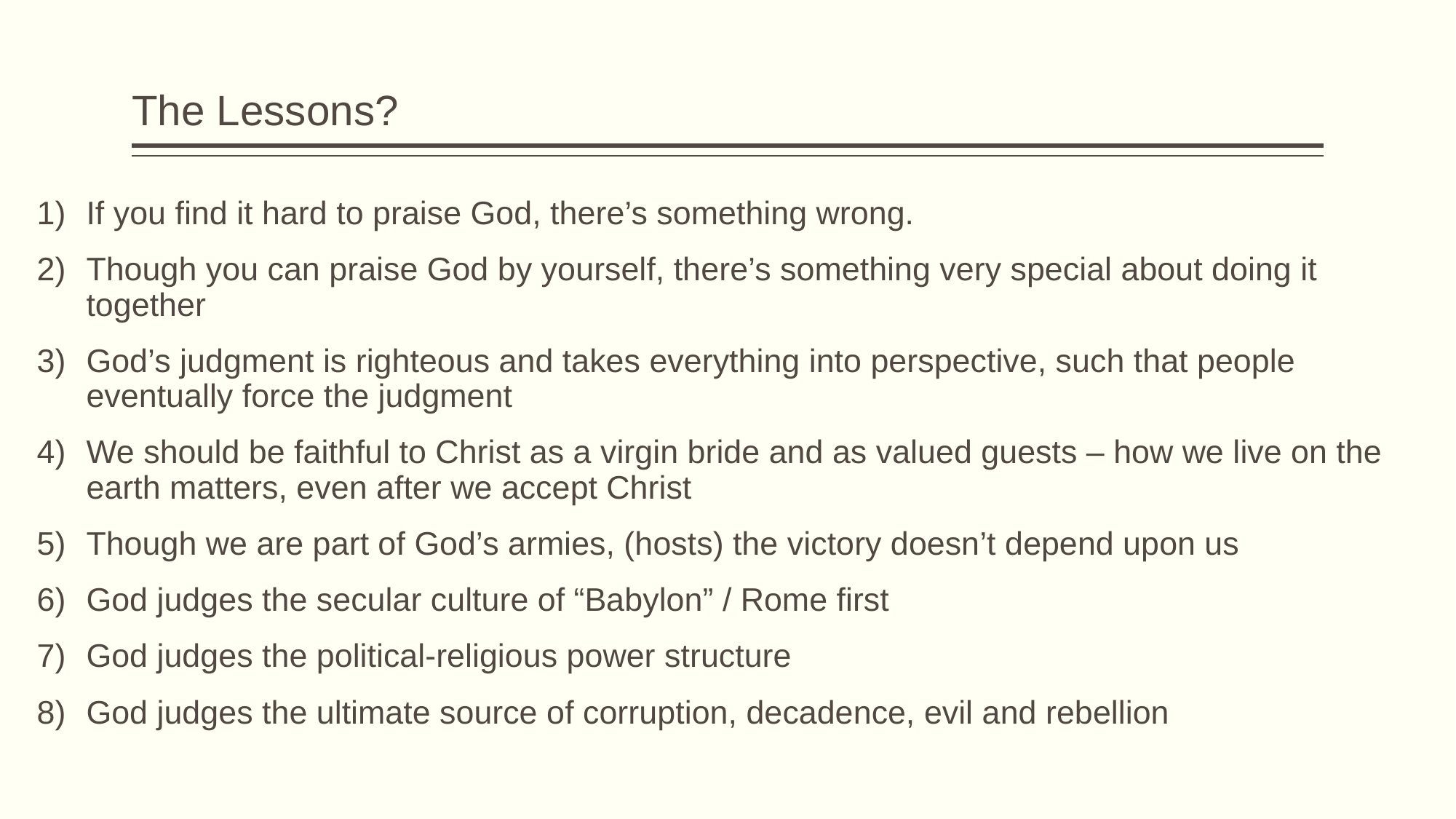

# The Lessons?
If you find it hard to praise God, there’s something wrong.
Though you can praise God by yourself, there’s something very special about doing it together
God’s judgment is righteous and takes everything into perspective, such that people eventually force the judgment
We should be faithful to Christ as a virgin bride and as valued guests – how we live on the earth matters, even after we accept Christ
Though we are part of God’s armies, (hosts) the victory doesn’t depend upon us
God judges the secular culture of “Babylon” / Rome first
God judges the political-religious power structure
God judges the ultimate source of corruption, decadence, evil and rebellion